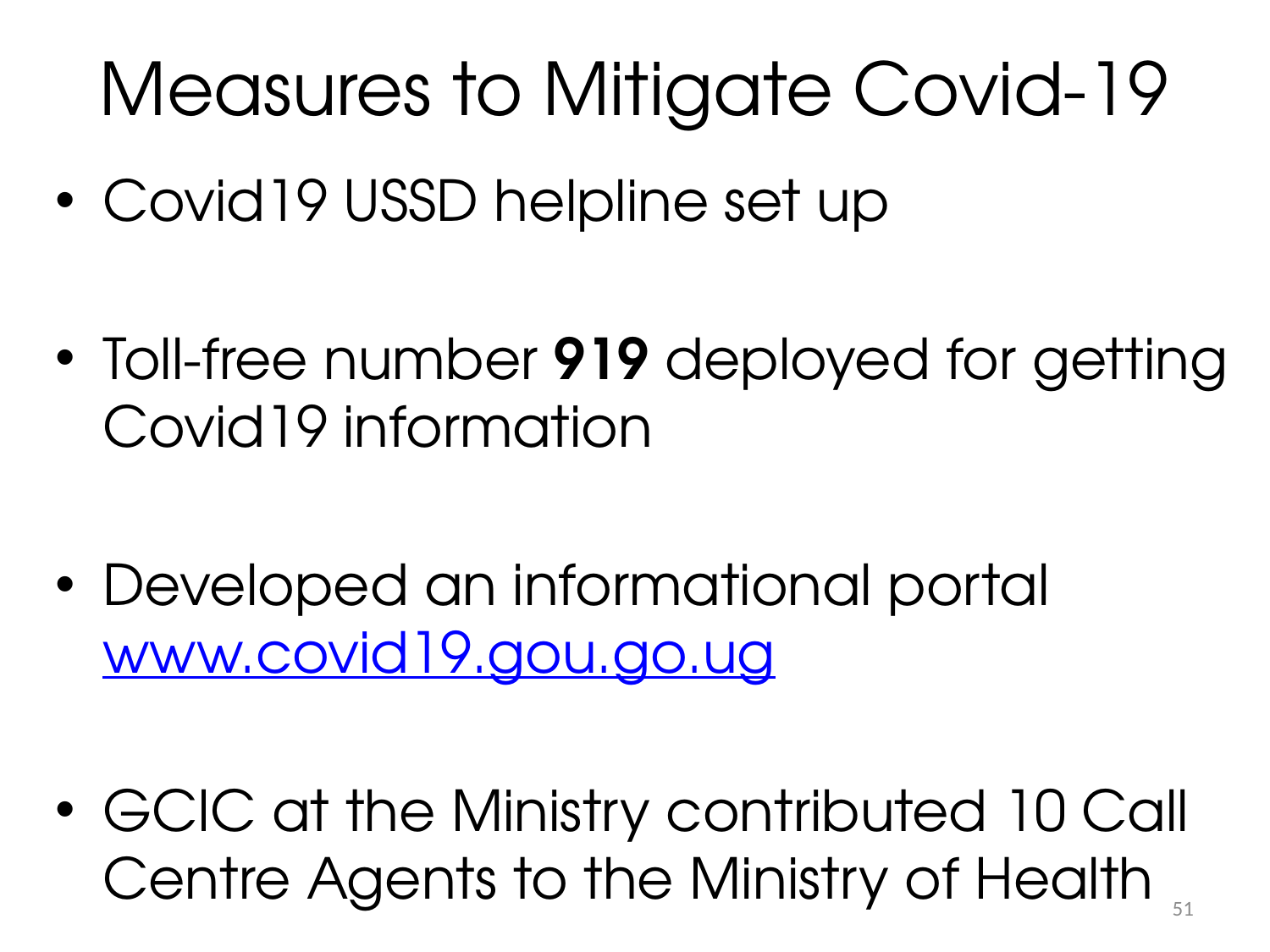

# Measures to Mitigate Covid-19
Covid19 USSD helpline set up

Toll-free number 919 deployed for getting Covid19 information

Developed an informational portal www.covid19.gou.go.ug

GCIC at the Ministry contributed 10 Call Centre Agents to the Ministry of Health
51